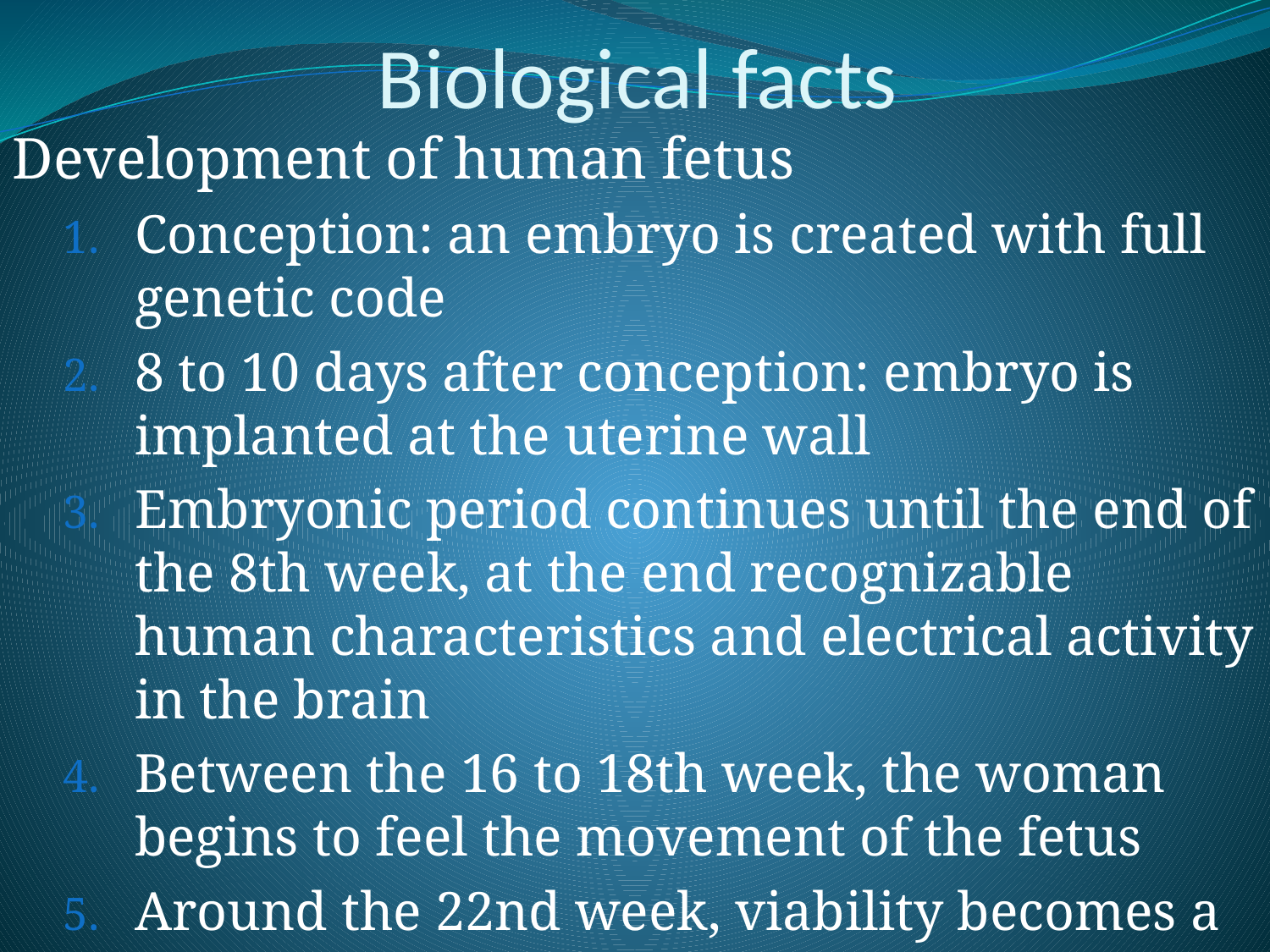

# Biological facts
Development of human fetus
Conception: an embryo is created with full genetic code
8 to 10 days after conception: embryo is implanted at the uterine wall
Embryonic period continues until the end of the 8th week, at the end recognizable human characteristics and electrical activity in the brain
Between the 16 to 18th week, the woman begins to feel the movement of the fetus
Around the 22nd week, viability becomes a realistic possibility